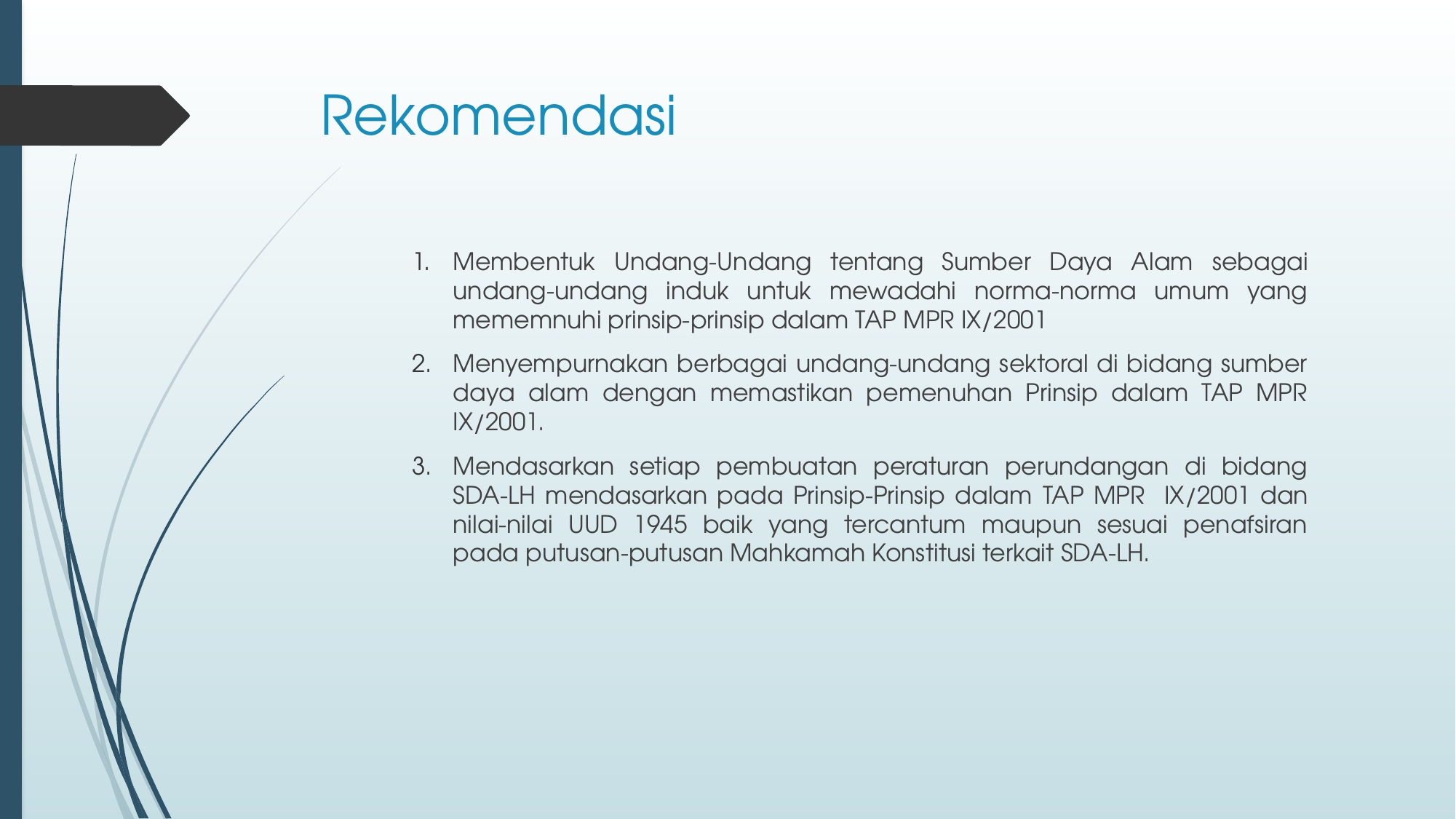

# Rekomendasi
Membentuk Undang-Undang tentang Sumber Daya Alam sebagai undang-undang induk untuk mewadahi norma-norma umum yang mememnuhi prinsip-prinsip dalam TAP MPR IX/2001
Menyempurnakan berbagai undang-undang sektoral di bidang sumber daya alam dengan memastikan pemenuhan Prinsip dalam TAP MPR IX/2001.
Mendasarkan setiap pembuatan peraturan perundangan di bidang SDA-LH mendasarkan pada Prinsip-Prinsip dalam TAP MPR  IX/2001 dan nilai-nilai UUD 1945 baik yang tercantum maupun sesuai penafsiran pada putusan-putusan Mahkamah Konstitusi terkait SDA-LH.